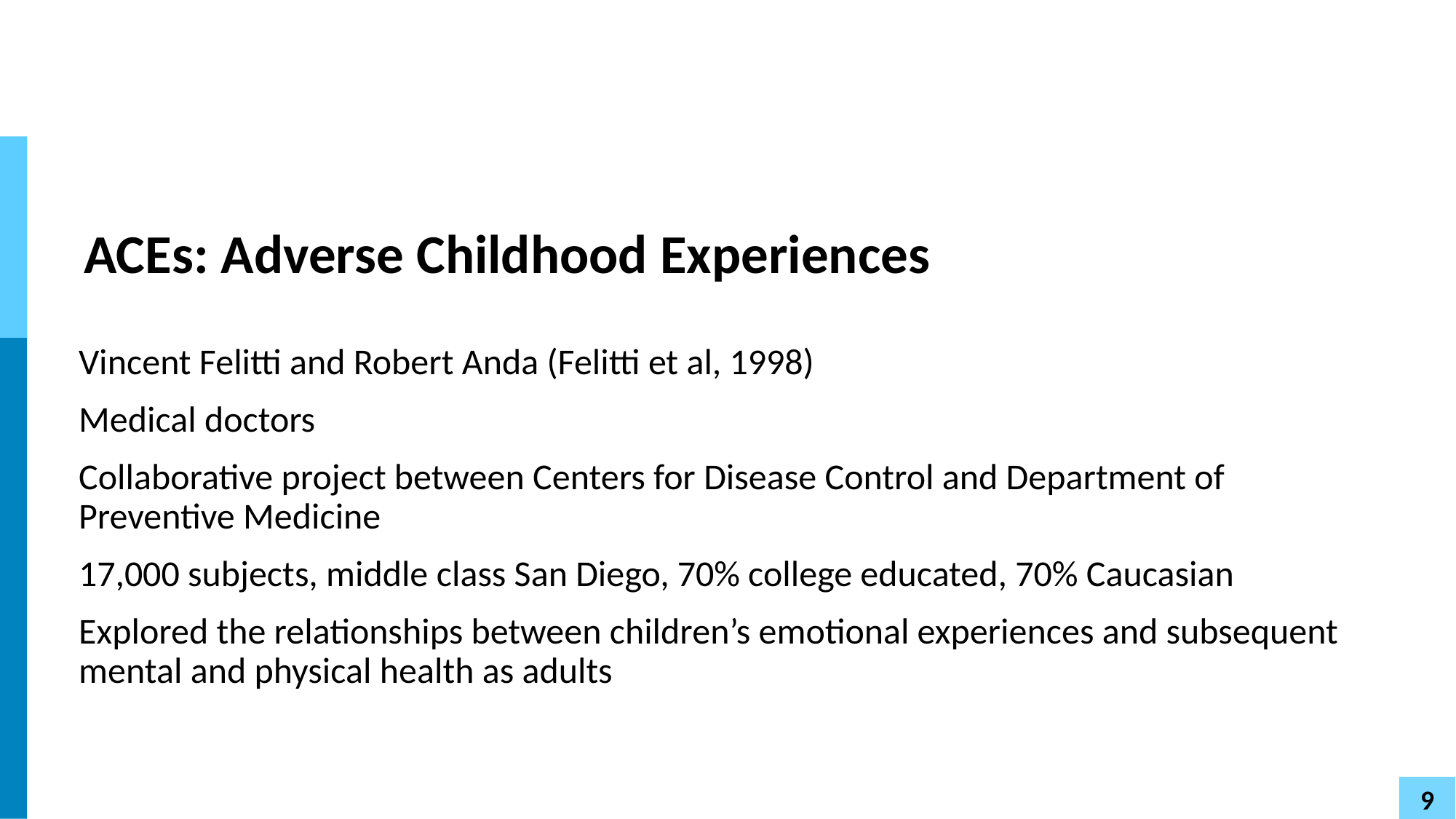

# ACEs: Adverse Childhood Experiences
Vincent Felitti and Robert Anda (Felitti et al, 1998)
Medical doctors
Collaborative project between Centers for Disease Control and Department of Preventive Medicine
17,000 subjects, middle class San Diego, 70% college educated, 70% Caucasian
Explored the relationships between children’s emotional experiences and subsequent mental and physical health as adults